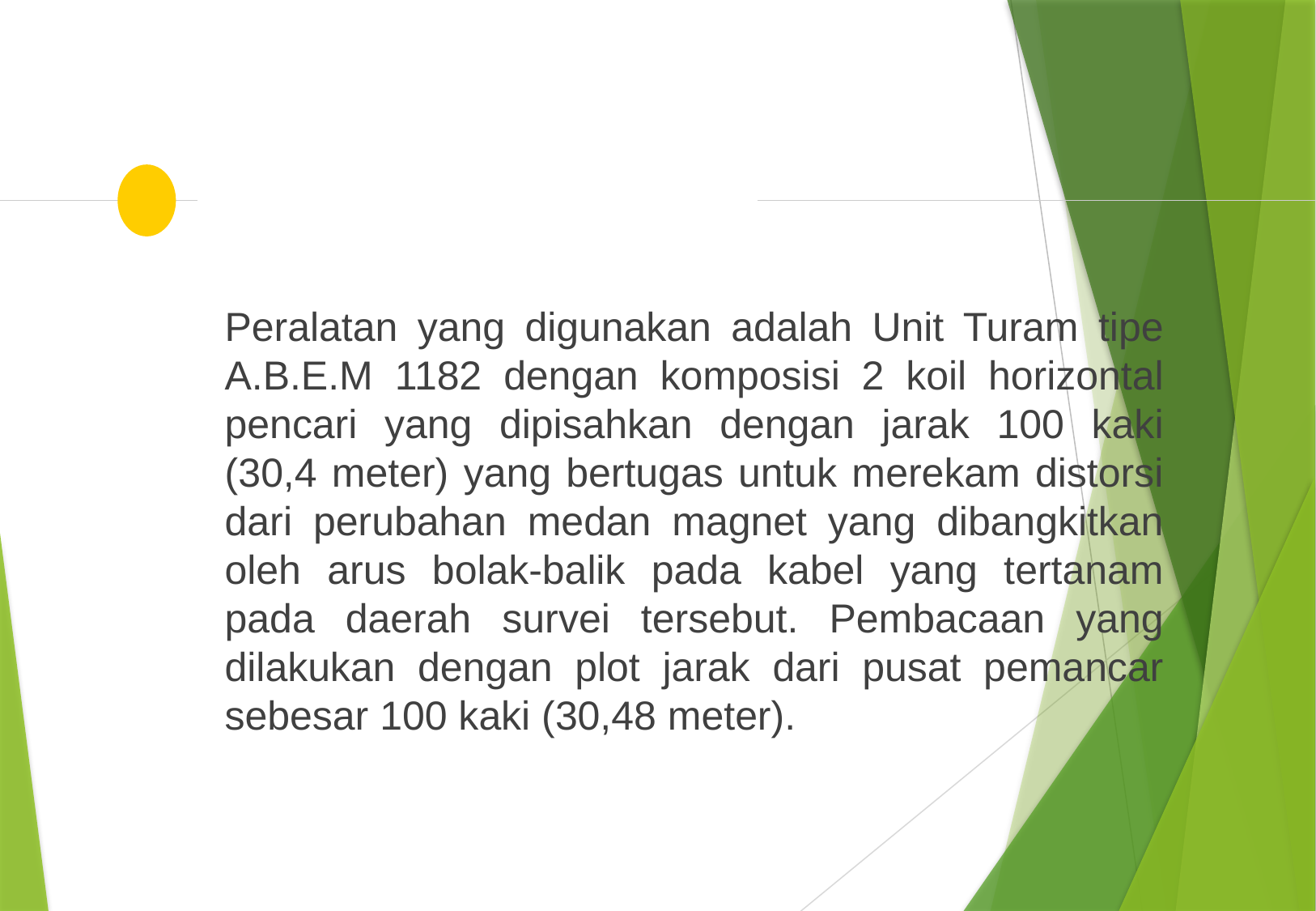

#
Peralatan yang digunakan adalah Unit Turam tipe A.B.E.M 1182 dengan komposisi 2 koil horizontal pencari yang dipisahkan dengan jarak 100 kaki (30,4 meter) yang bertugas untuk merekam distorsi dari perubahan medan magnet yang dibangkitkan oleh arus bolak-balik pada kabel yang tertanam pada daerah survei tersebut. Pembacaan yang dilakukan dengan plot jarak dari pusat pemancar sebesar 100 kaki (30,48 meter).